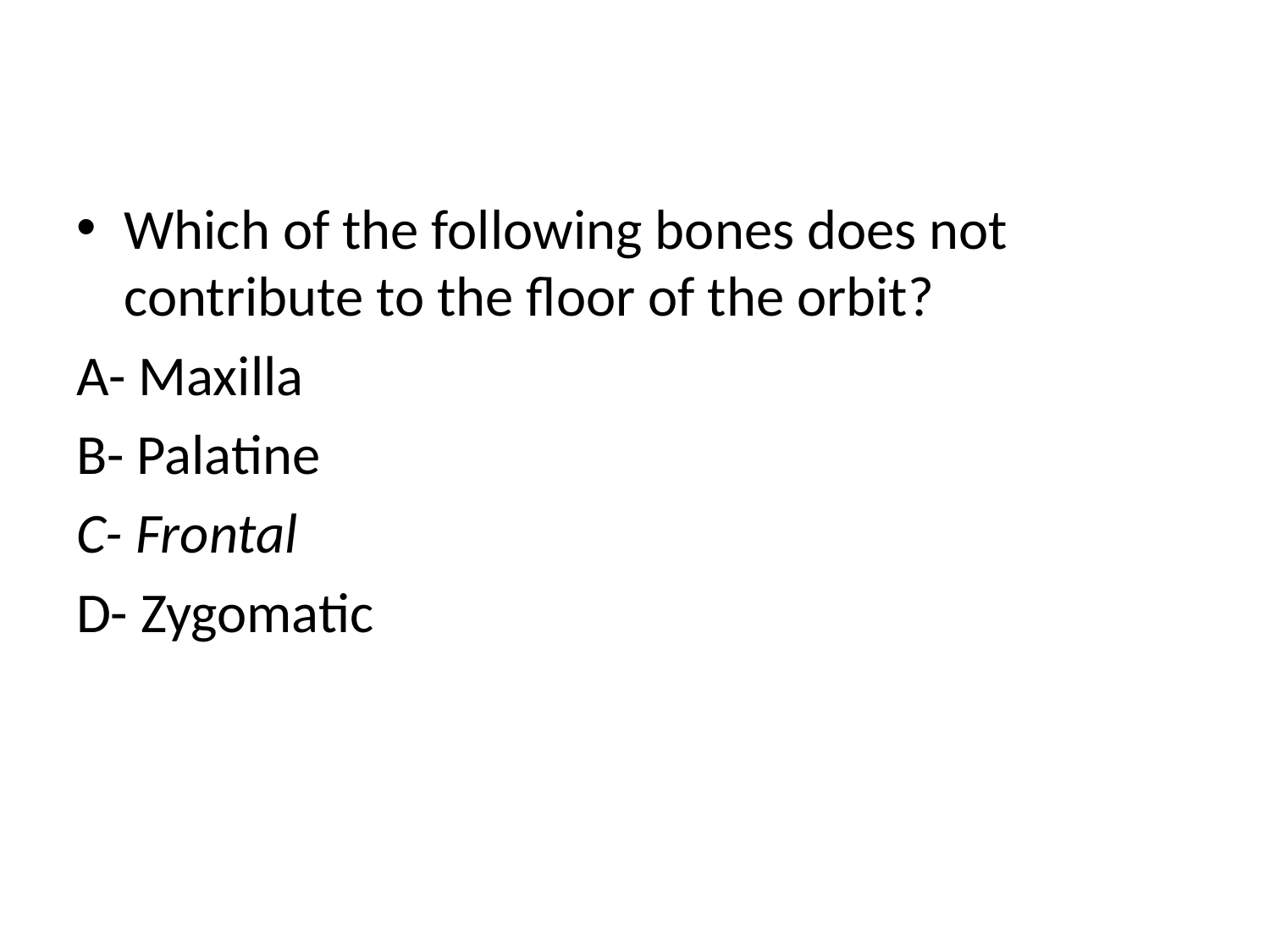

Which of the following bones does not contribute to the floor of the orbit?
A- Maxilla
B- Palatine
C- Frontal
D- Zygomatic